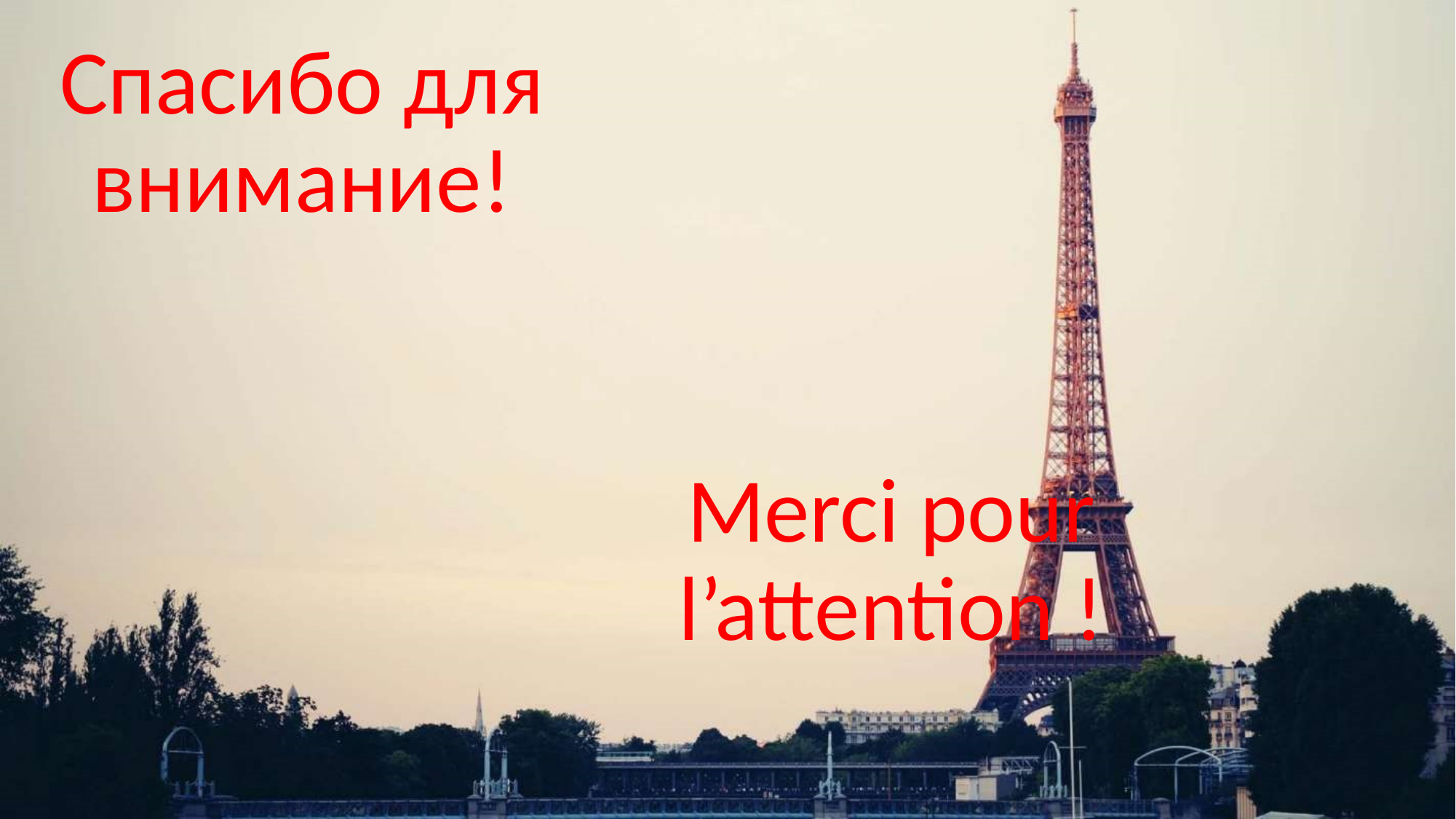

# Спасибо для внимание!
Merci pour l’attention !